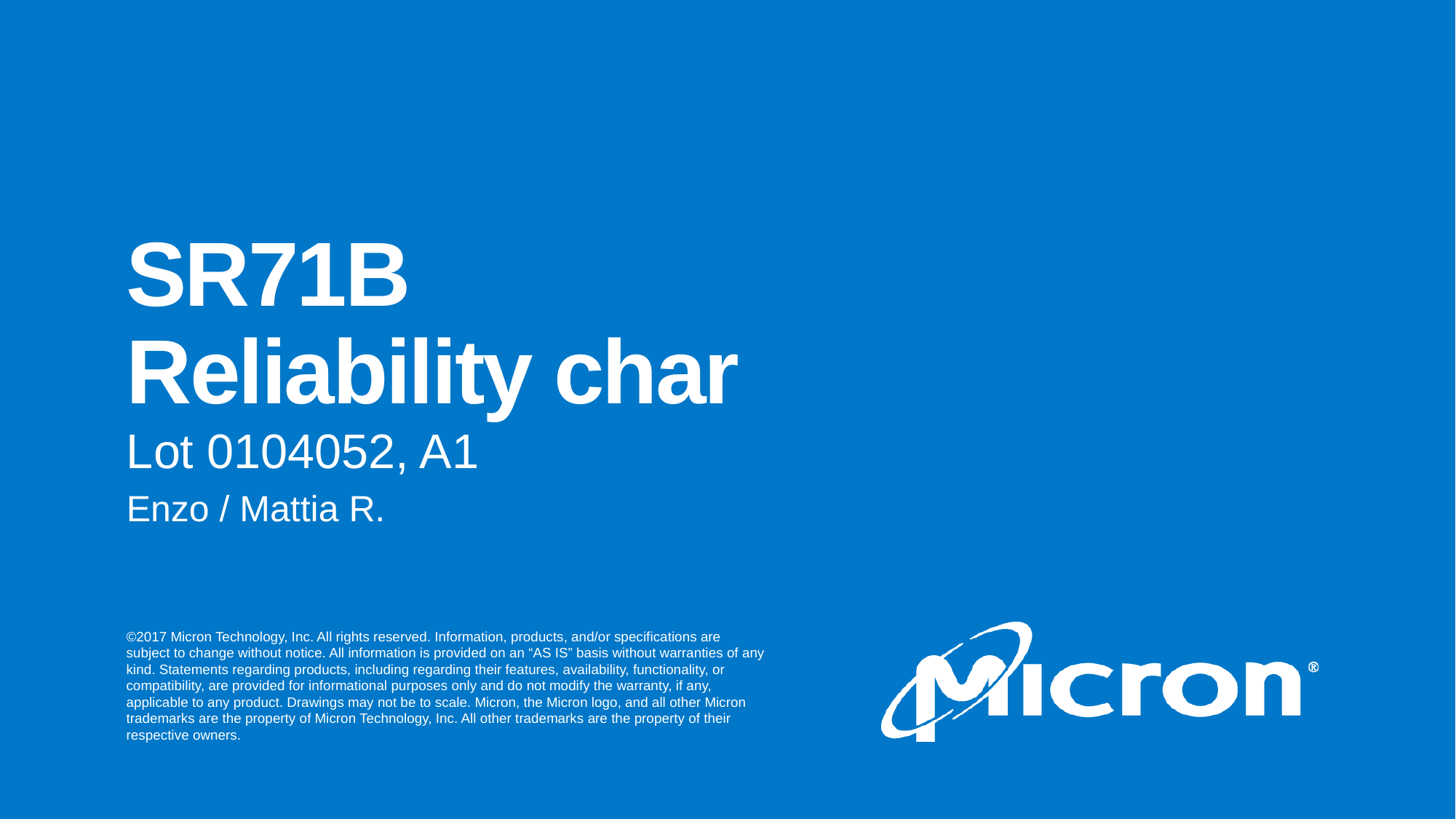

# SR71B Reliability char
Lot 0104052, A1
Enzo / Mattia R.